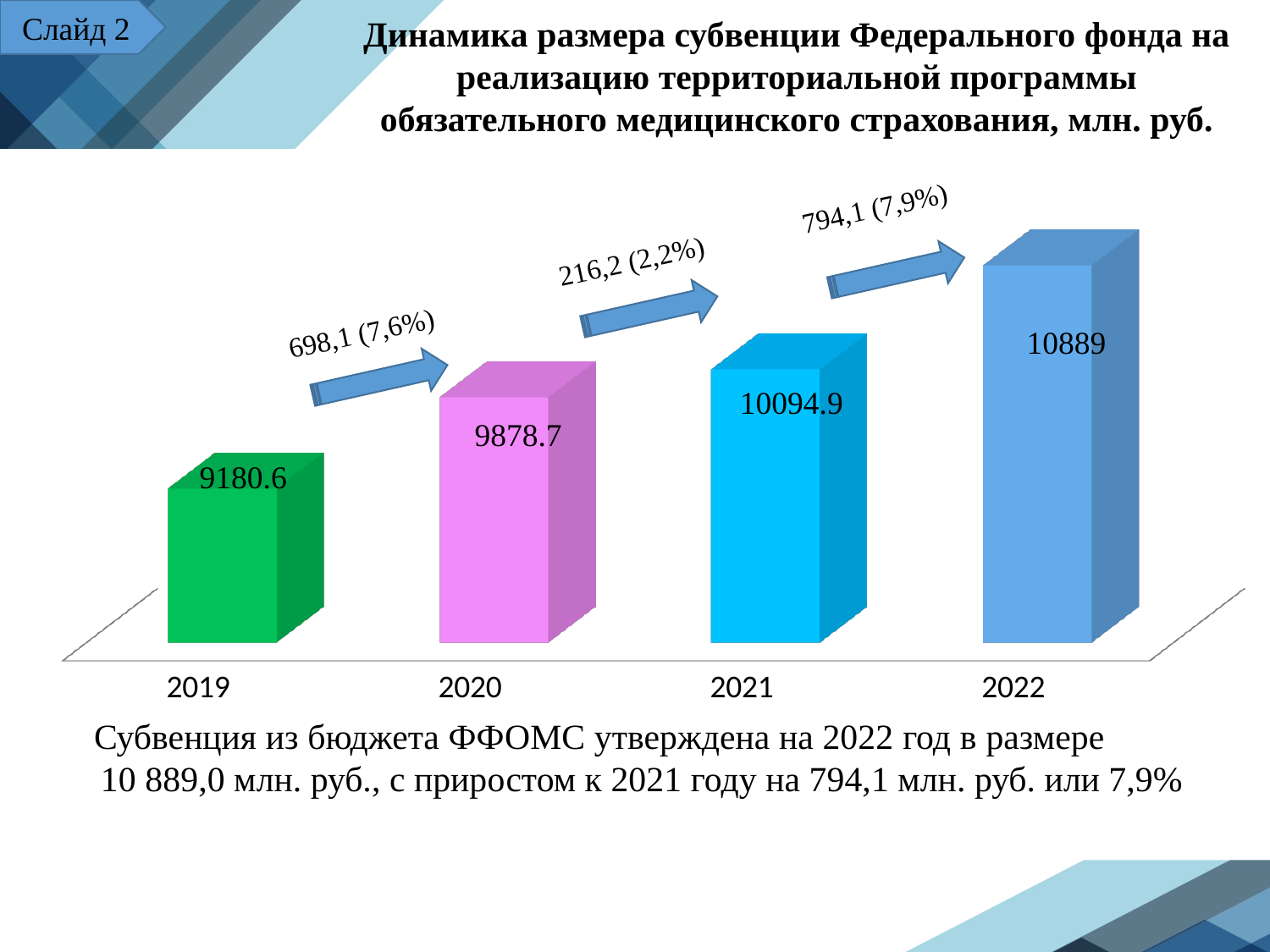

Слайд 2
Динамика размера субвенции Федерального фонда на реализацию территориальной программы обязательного медицинского страхования, млн. руб.

[unsupported chart]

794,1 (7,9%)
216,2 (2,2%)

698,1 (7,6%)

        Субвенция из бюджета ФФОМС утверждена на 2022 год в размере                         10 889,0 млн. руб., с приростом к 2021 году на 794,1 млн. руб. или 7,9%